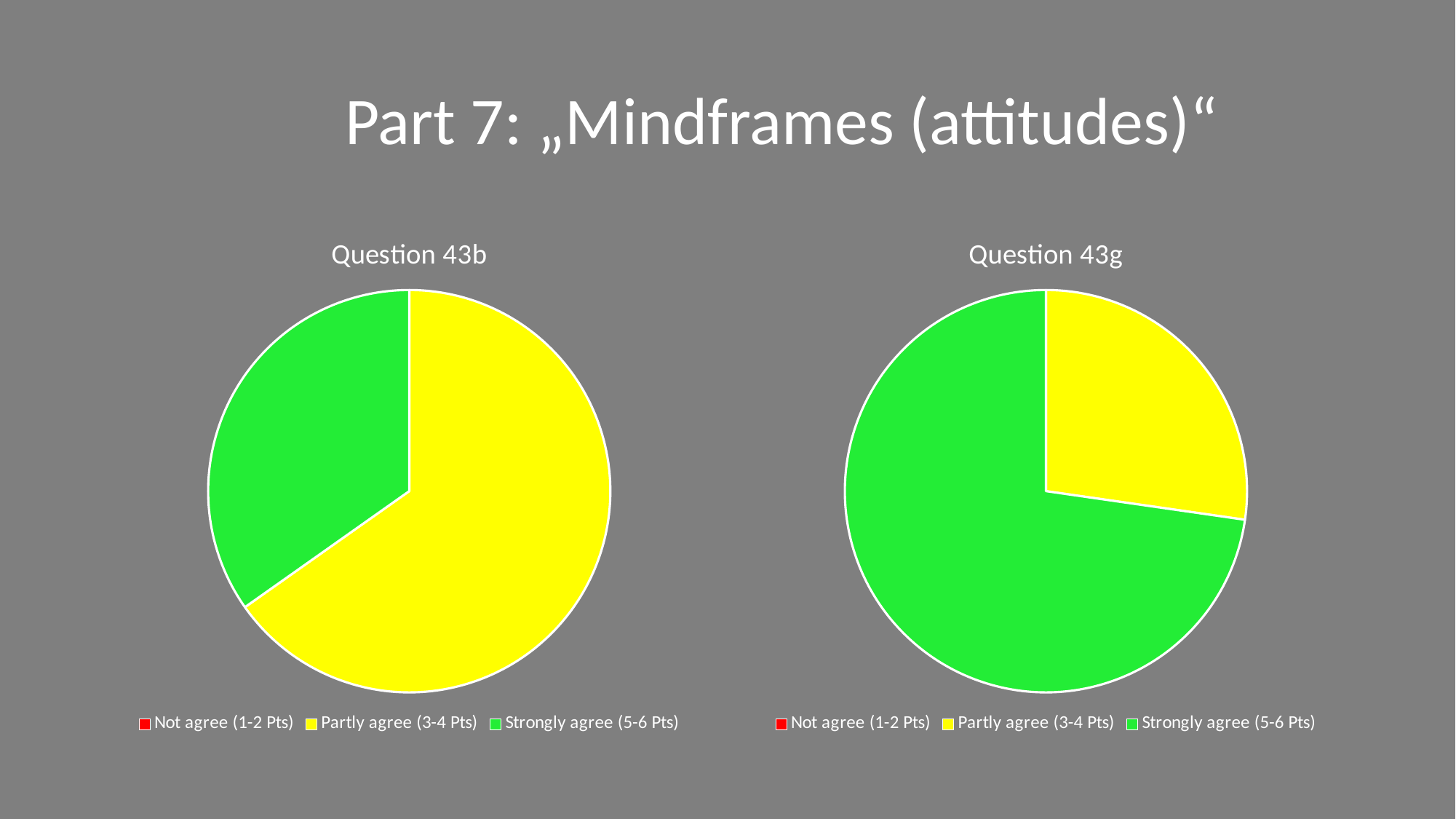

# Part 7: „Mindframes (attitudes)“

### Chart: Question 43b

| Category | Datenreihe 1 |
|---|---|
| Not agree (1-2 Pts) | 0.0 |
| Partly agree (3-4 Pts) | 15.0 |
| Strongly agree (5-6 Pts) | 8.0 |

### Chart: Question 43g

| Category | Datenreihe 1 |
|---|---|
| Not agree (1-2 Pts) | 0.0 |
| Partly agree (3-4 Pts) | 6.0 |
| Strongly agree (5-6 Pts) | 16.0 |